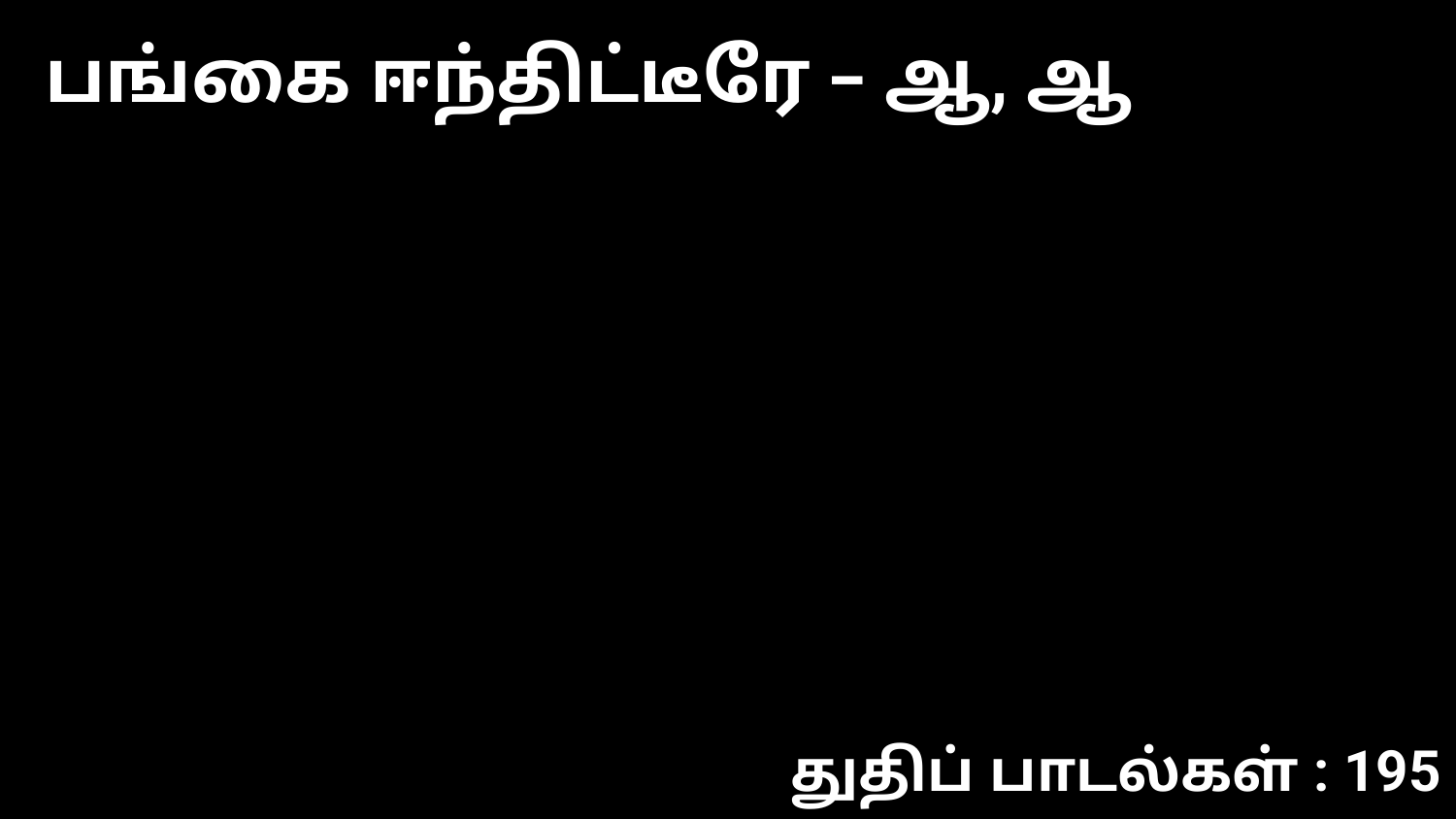

பங்கை ஈந்திட்டீரே – ஆ, ஆ
துதிப் பாடல்கள் : 195